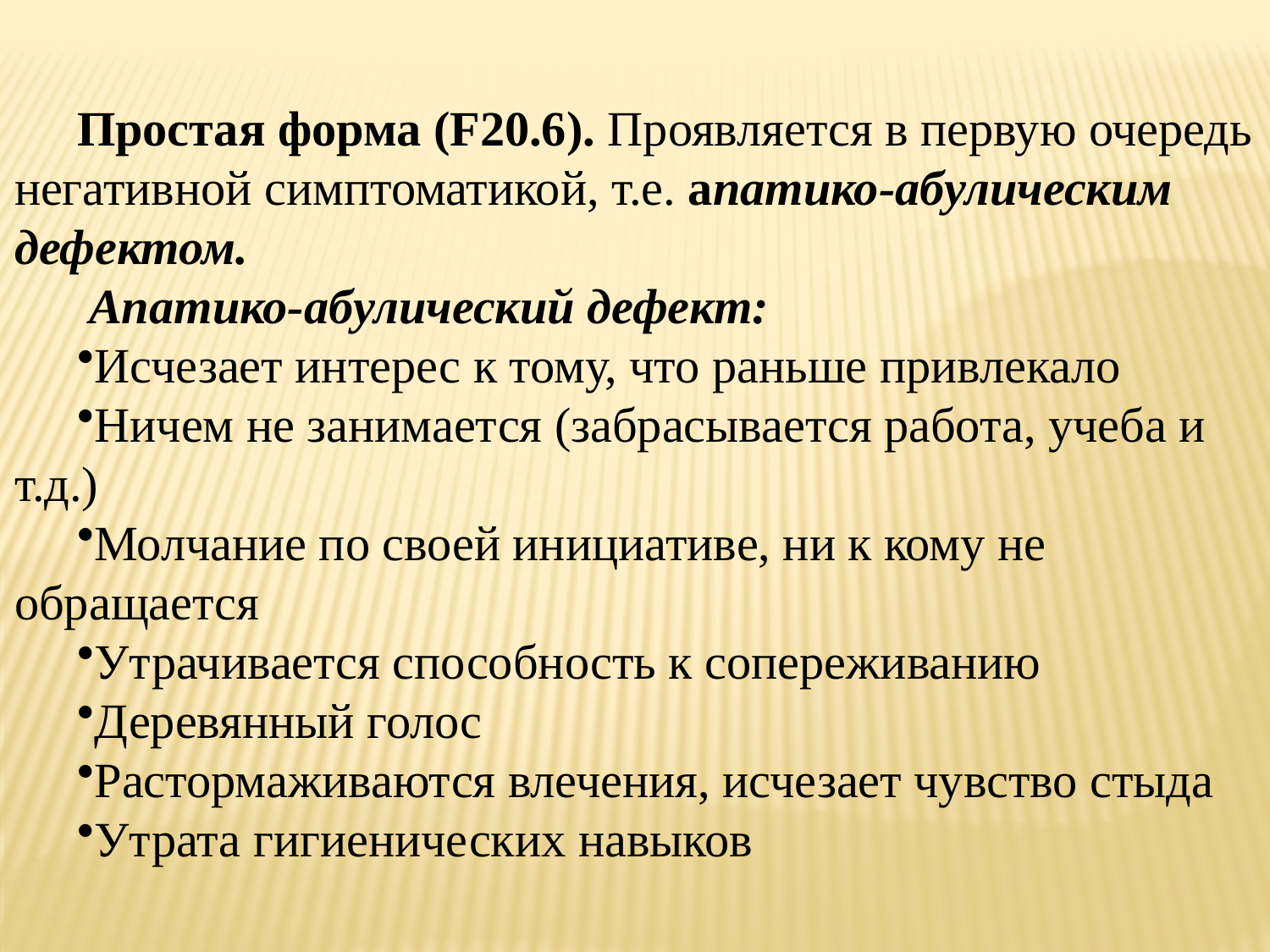

Простая форма (F20.6). Проявляется в первую очередь негативной симптоматикой, т.е. апатико-абулическим дефектом.
 Апатико-абулический дефект:
Исчезает интерес к тому, что раньше привлекало
Ничем не занимается (забрасывается работа, учеба и т.д.)
Молчание по своей инициативе, ни к кому не обращается
Утрачивается способность к сопереживанию
Деревянный голос
Растормаживаются влечения, исчезает чувство стыда
Утрата гигиенических навыков